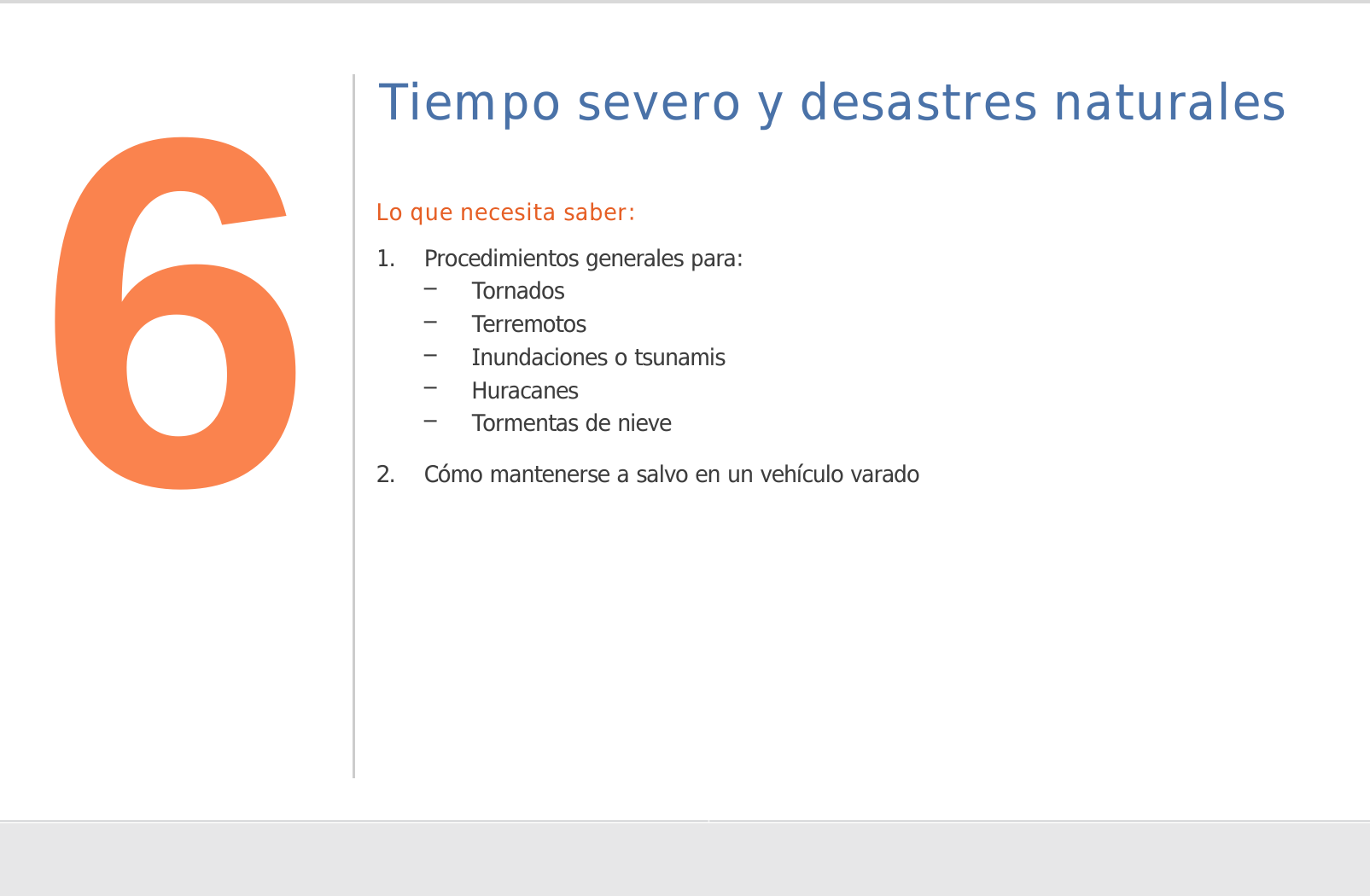

6
# Tiempo severo y desastres naturales
Lo que necesita saber:
Procedimientos generales para:
Tornados
Terremotos
Inundaciones o tsunamis
Huracanes
Tormentas de nieve
Cómo mantenerse a salvo en un vehículo varado